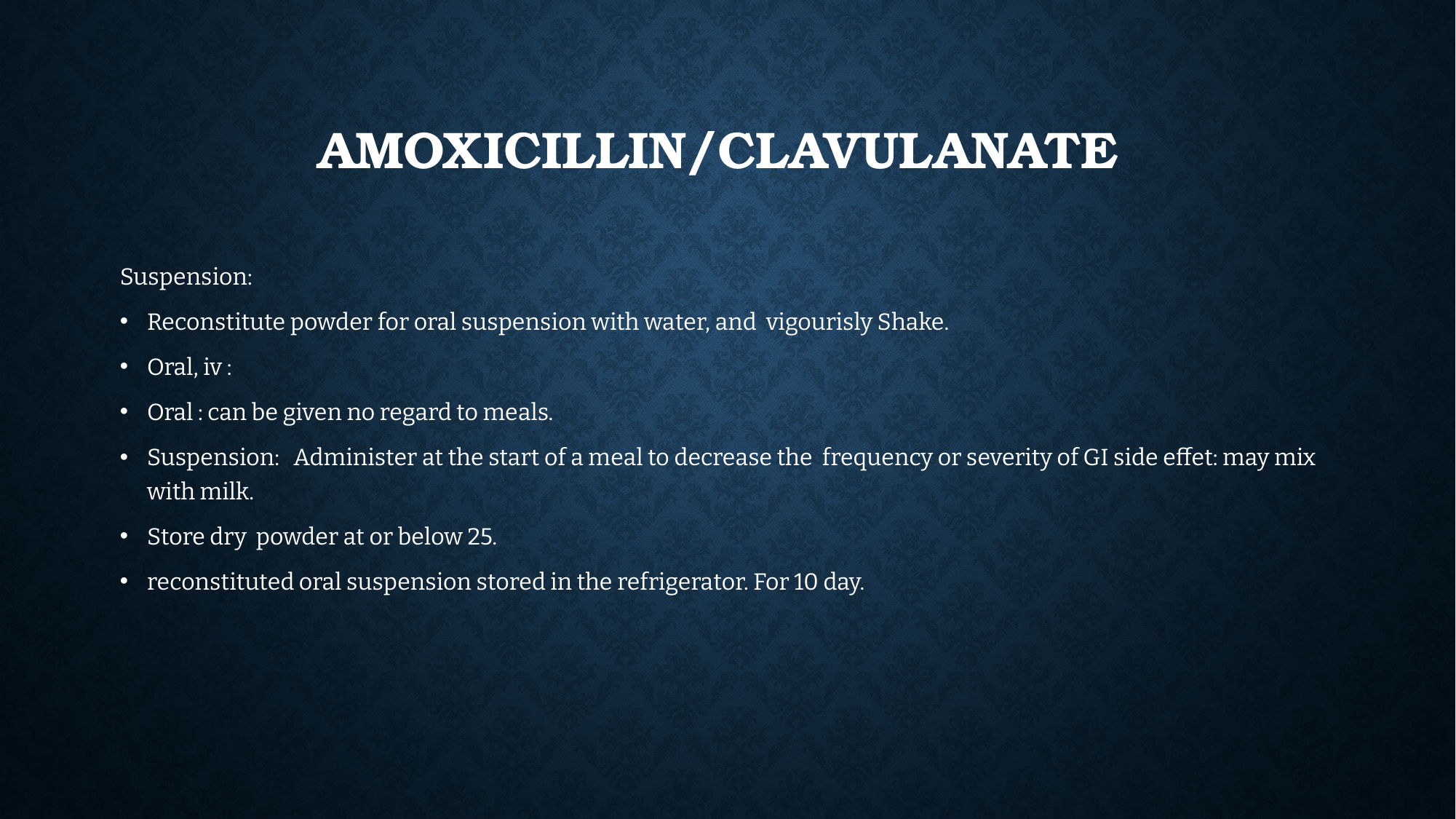

# Amoxicillin/clavulanate
Suspension:
Reconstitute powder for oral suspension with water, and  vigourisly Shake.
Oral, iv :
Oral : can be given no regard to meals.
Suspension:   Administer at the start of a meal to decrease the  frequency or severity of GI side effet: may mix with milk.
Store dry  powder at or below 25.
reconstituted oral suspension stored in the refrigerator. For 10 day.